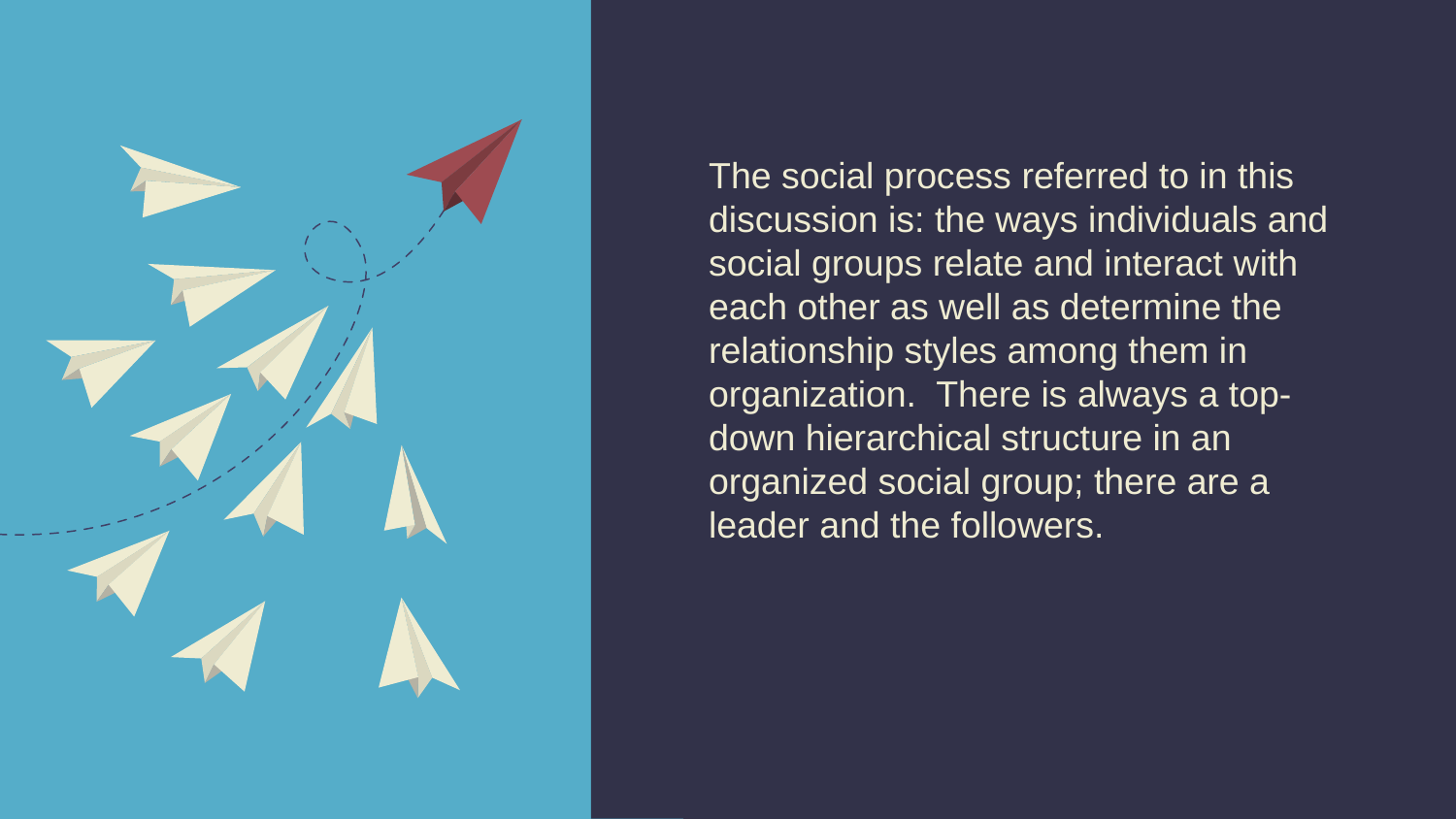

The social process referred to in this discussion is: the ways individuals and social groups relate and interact with each other as well as determine the relationship styles among them in organization.  There is always a top-down hierarchical structure in an organized social group; there are a leader and the followers.